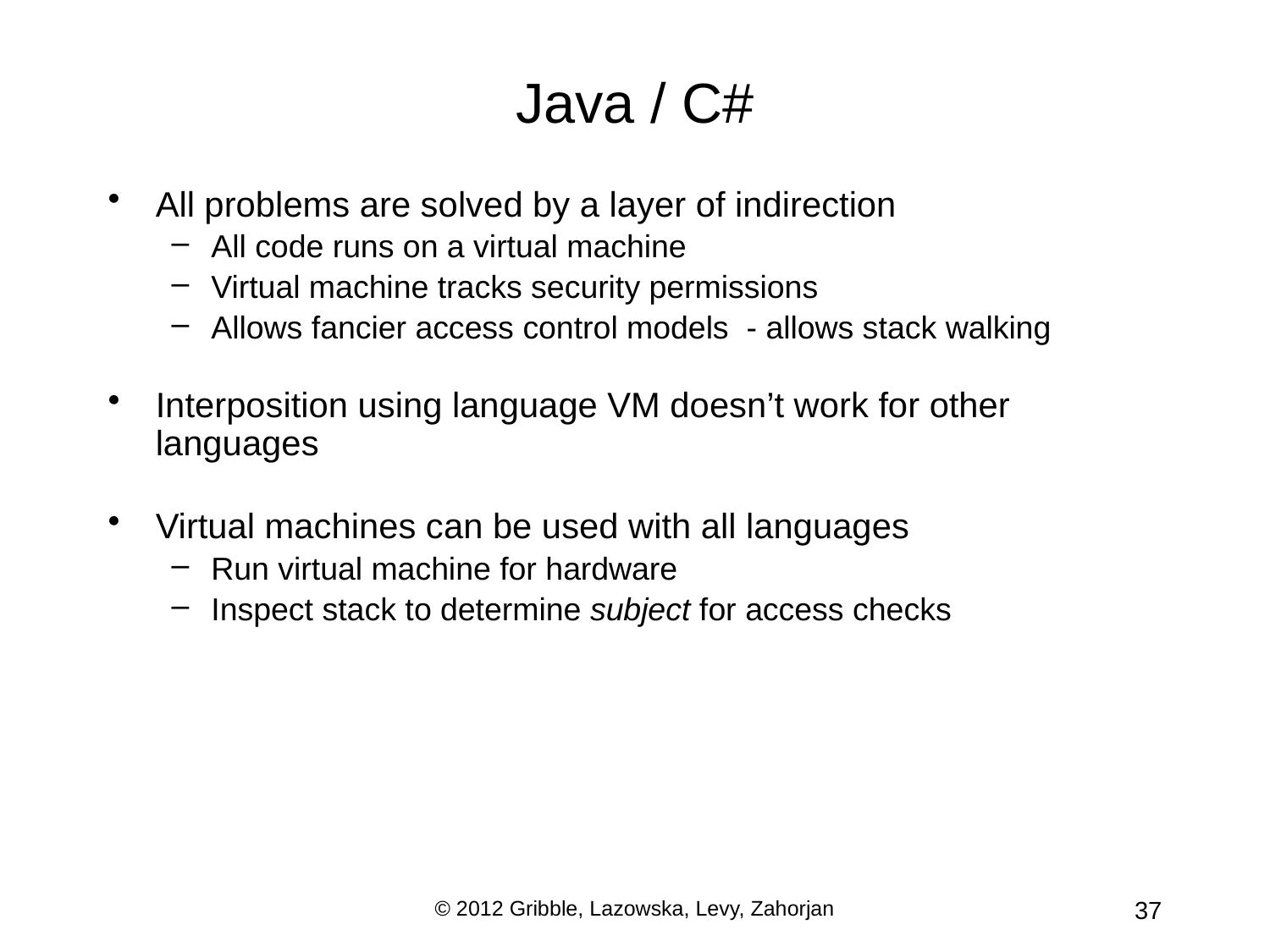

# Java / C#
All problems are solved by a layer of indirection
All code runs on a virtual machine
Virtual machine tracks security permissions
Allows fancier access control models  - allows stack walking
Interposition using language VM doesn’t work for other languages
Virtual machines can be used with all languages
Run virtual machine for hardware
Inspect stack to determine subject for access checks
© 2012 Gribble, Lazowska, Levy, Zahorjan
37